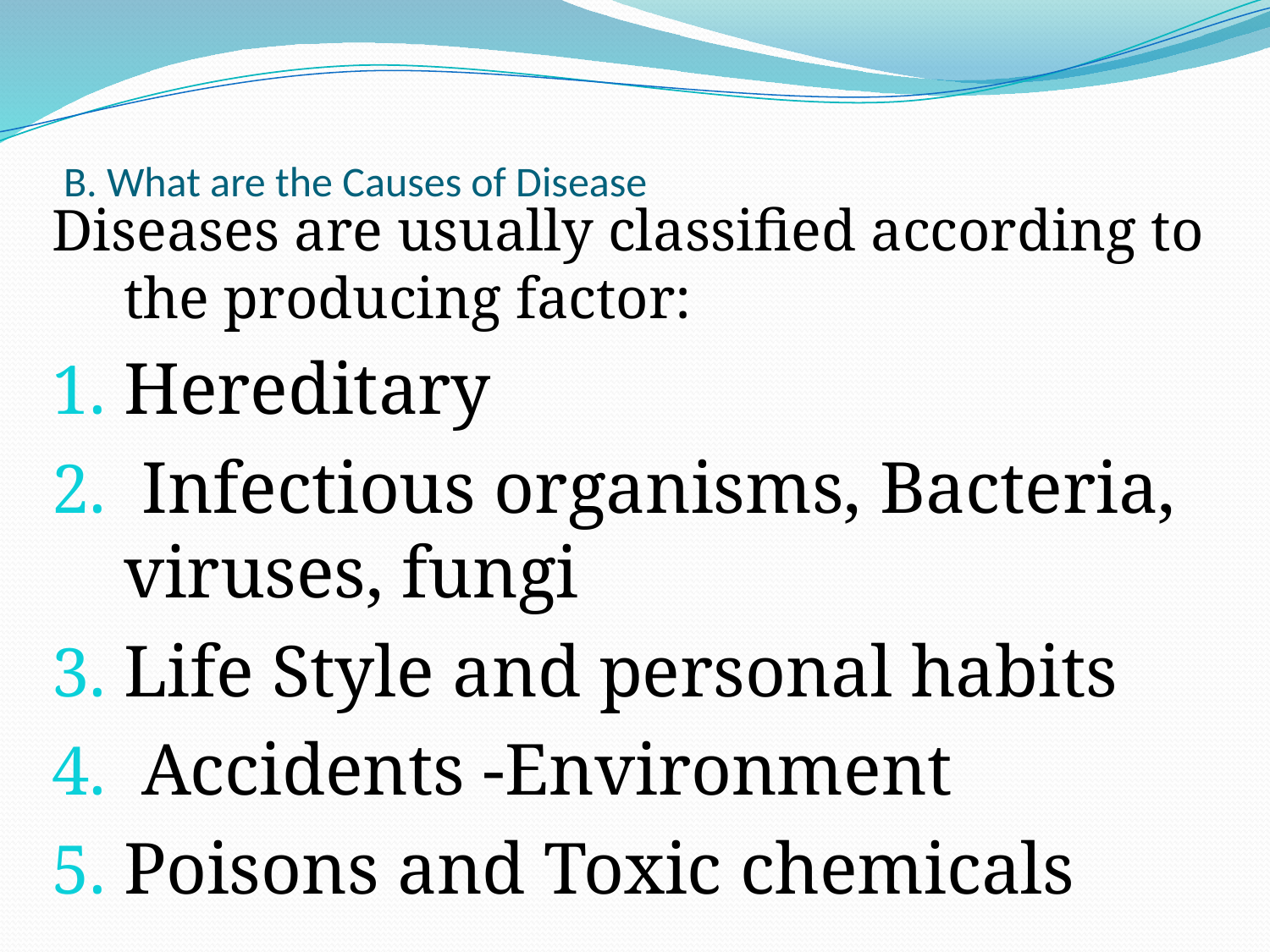

# B. What are the Causes of Disease
Diseases are usually classified according to the producing factor:
Hereditary
 Infectious organisms, Bacteria, viruses, fungi
Life Style and personal habits
 Accidents -Environment
Poisons and Toxic chemicals